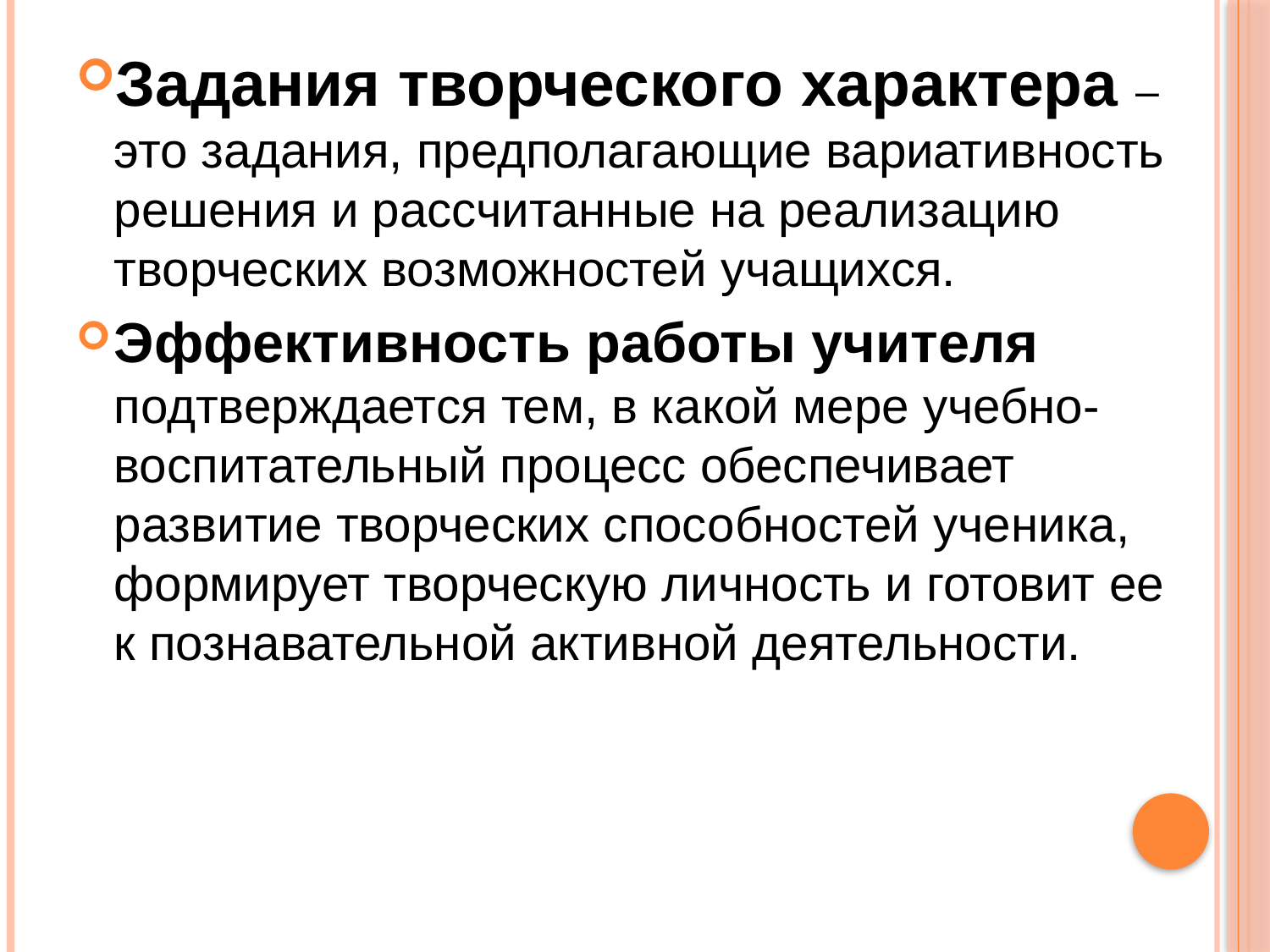

Задания творческого характера – это задания, предполагающие вариативность решения и рассчитанные на реализацию творческих возможностей учащихся.
Эффективность работы учителя подтверждается тем, в какой мере учебно-воспитательный процесс обеспечивает развитие творческих способностей ученика, формирует творческую личность и готовит ее к познавательной активной деятельности.